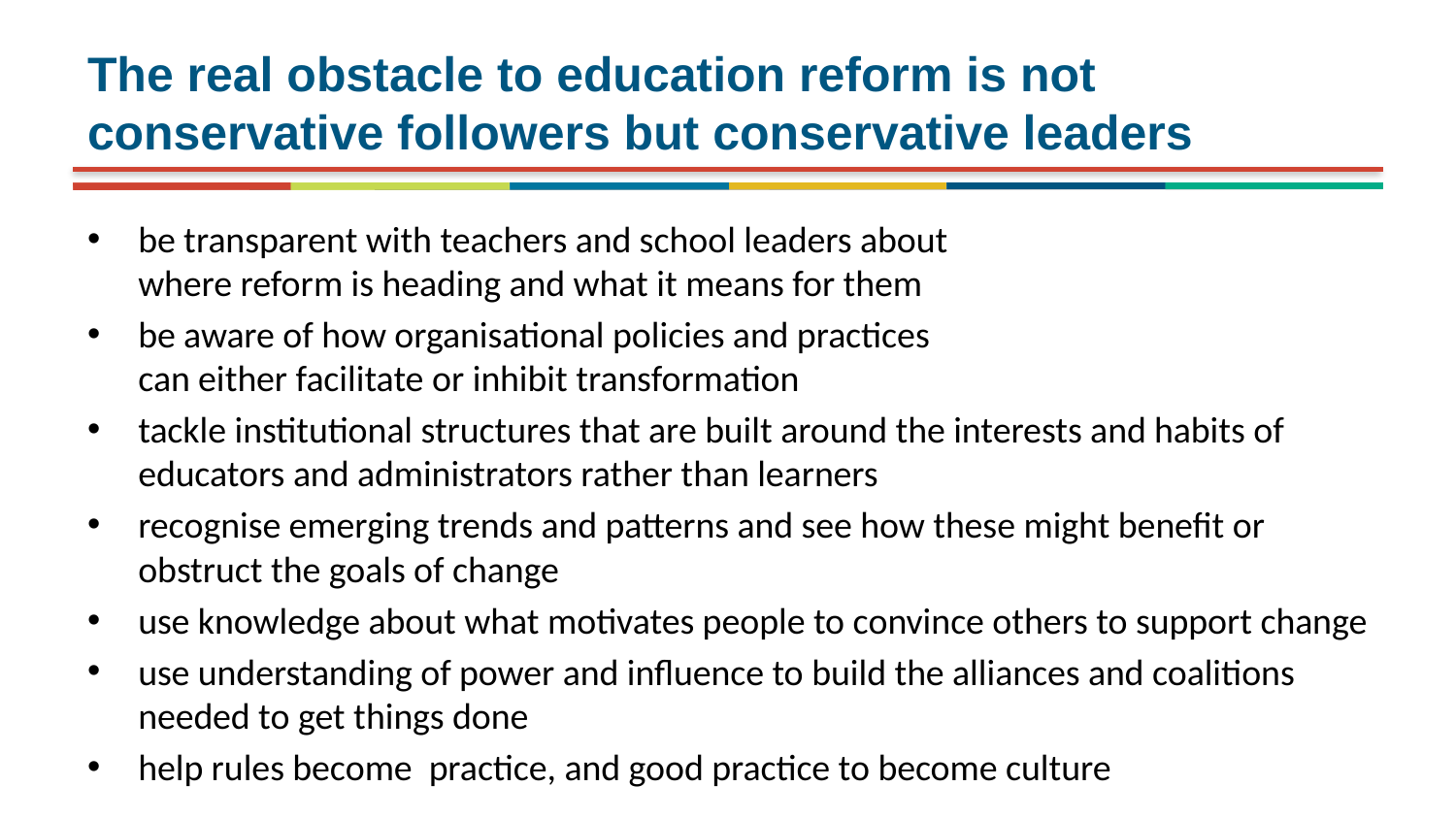

# The real obstacle to education reform is not conservative followers but conservative leaders
be transparent with teachers and school leaders about
where reform is heading and what it means for them
be aware of how organisational policies and practices
can either facilitate or inhibit transformation
tackle institutional structures that are built around the interests and habits of educators and administrators rather than learners
recognise emerging trends and patterns and see how these might benefit or obstruct the goals of change
use knowledge about what motivates people to convince others to support change
use understanding of power and influence to build the alliances and coalitions needed to get things done
help rules become  practice, and good practice to become culture